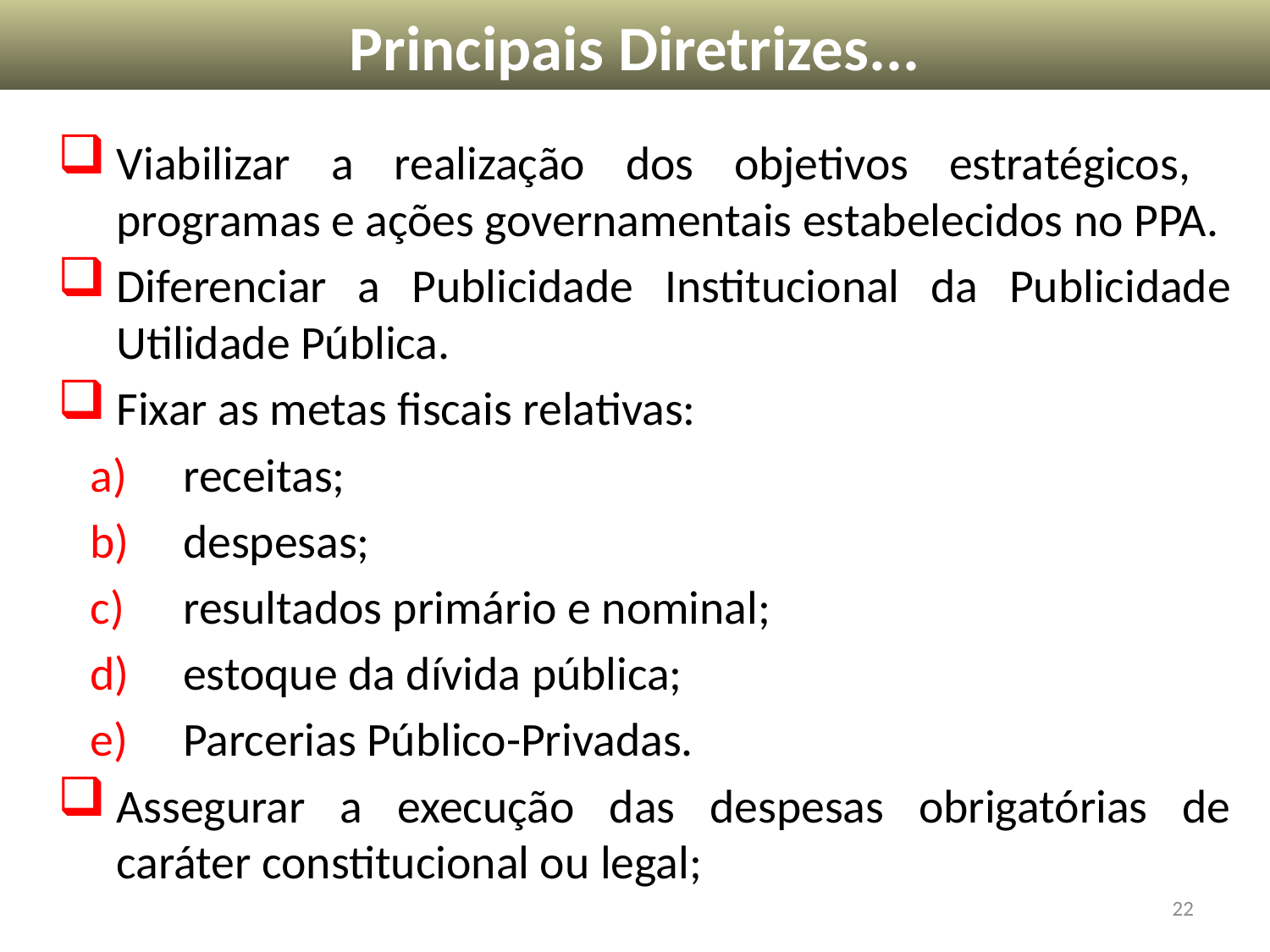

Principais Diretrizes...
Viabilizar a realização dos objetivos estratégicos,  programas e ações governamentais estabelecidos no PPA.
Diferenciar a Publicidade Institucional da Publicidade Utilidade Pública.
Fixar as metas fiscais relativas:
receitas;
despesas;
resultados primário e nominal;
estoque da dívida pública;
Parcerias Público-Privadas.
Assegurar a execução das despesas obrigatórias de caráter constitucional ou legal;

22